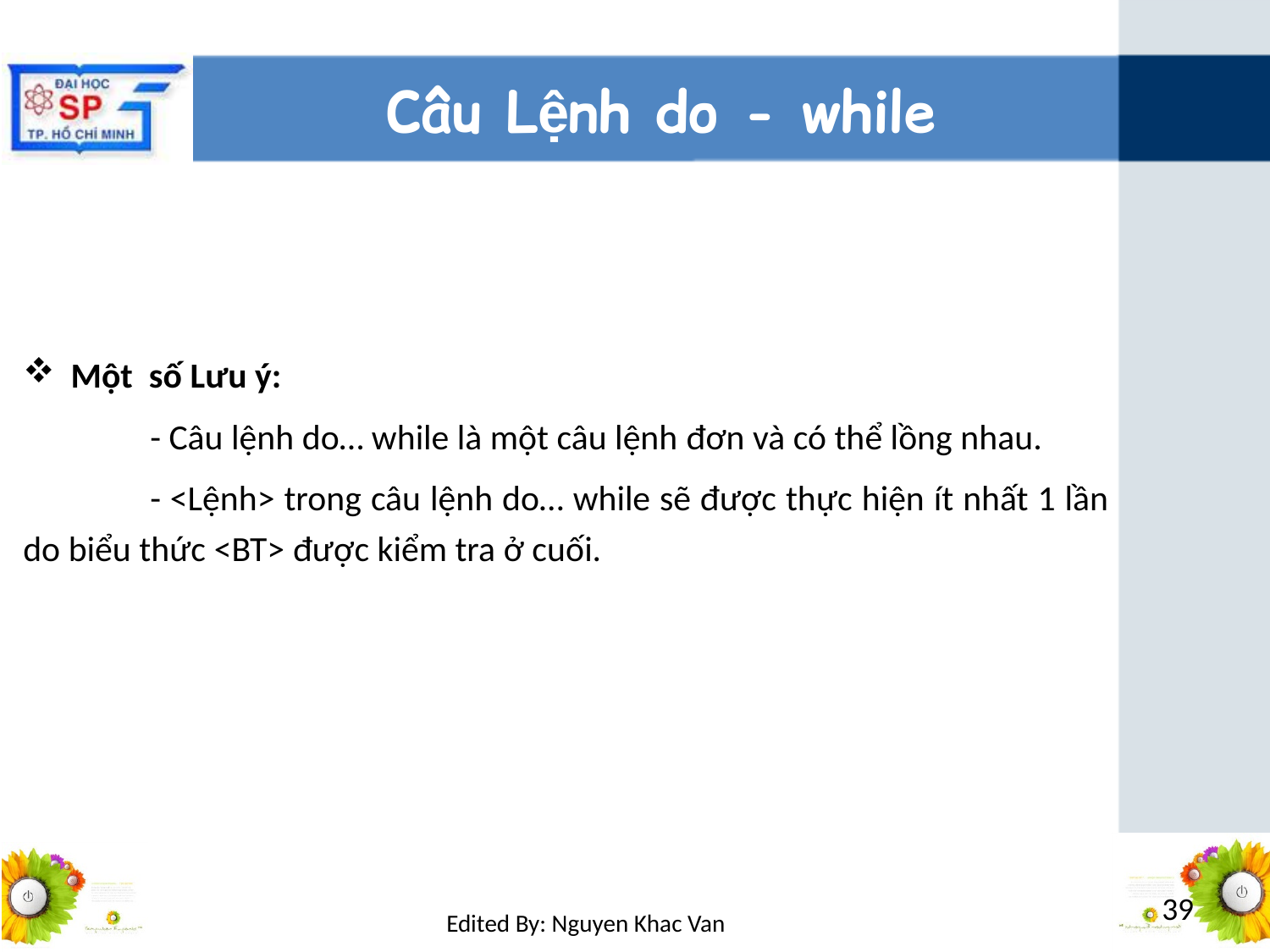

# Câu Lệnh do - while
Một  số Lưu ý:
	- Câu lệnh do… while là một câu lệnh đơn và có thể lồng nhau.
	- <Lệnh> trong câu lệnh do… while sẽ được thực hiện ít nhất 1 lần do biểu thức <BT> được kiểm tra ở cuối.

39
Edited By: Nguyen Khac Van